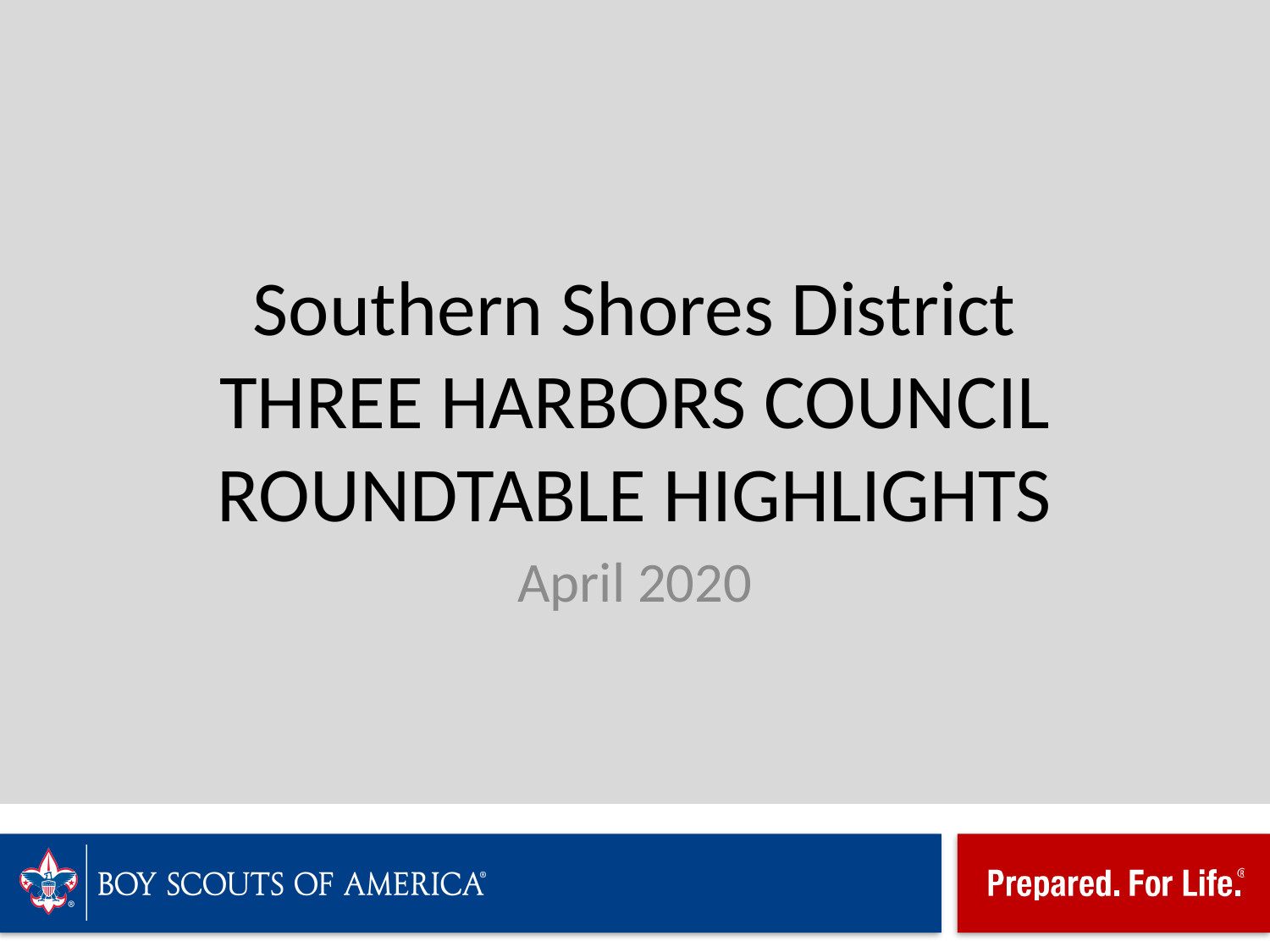

# Southern Shores District THREE HARBORS COUNCIL ROUNDTABLE HIGHLIGHTS
April 2020